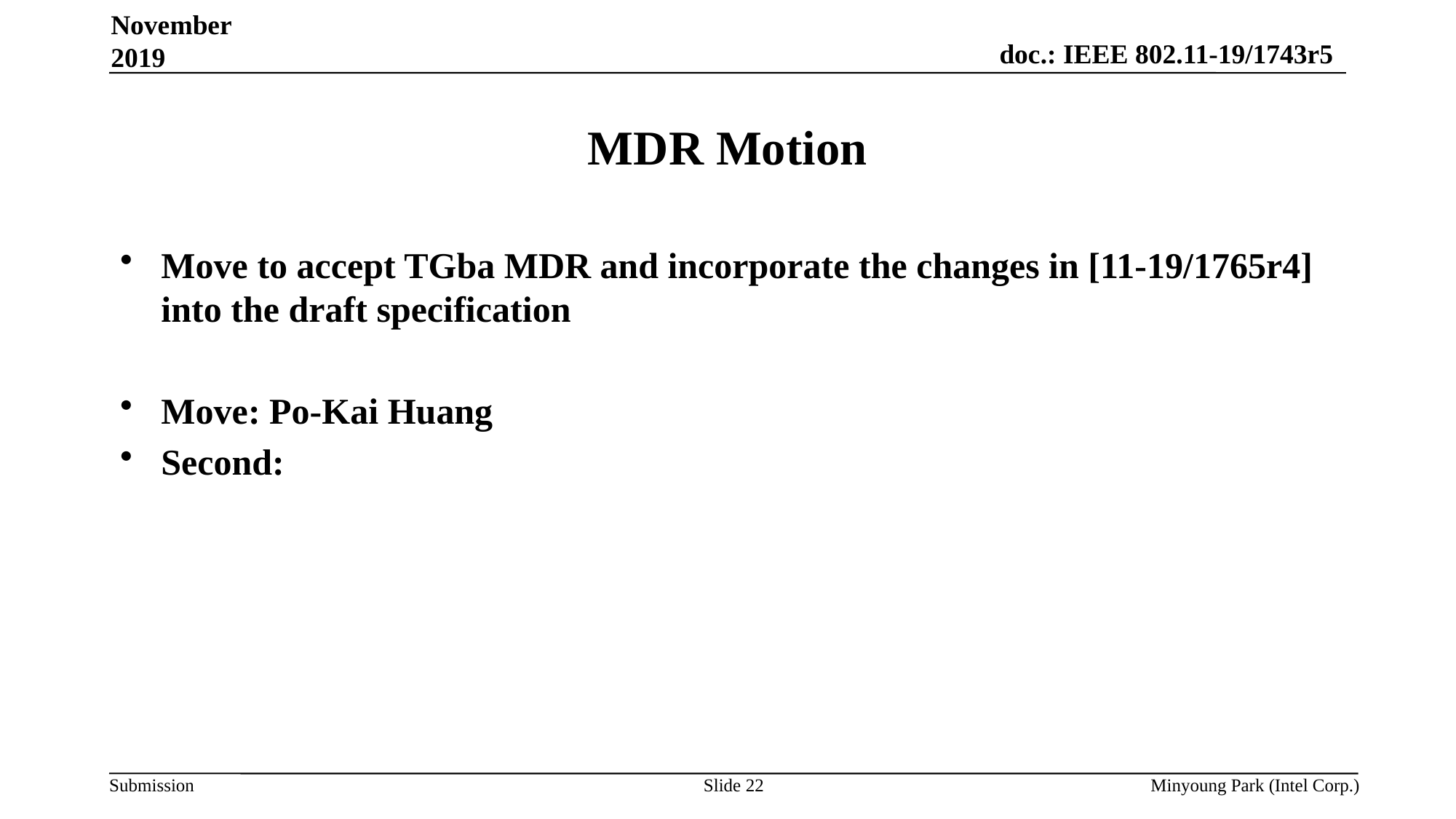

November 2019
# MDR Motion
Move to accept TGba MDR and incorporate the changes in [11-19/1765r4] into the draft specification

Move: Po-Kai Huang
Second:

Slide 22
Minyoung Park (Intel Corp.)